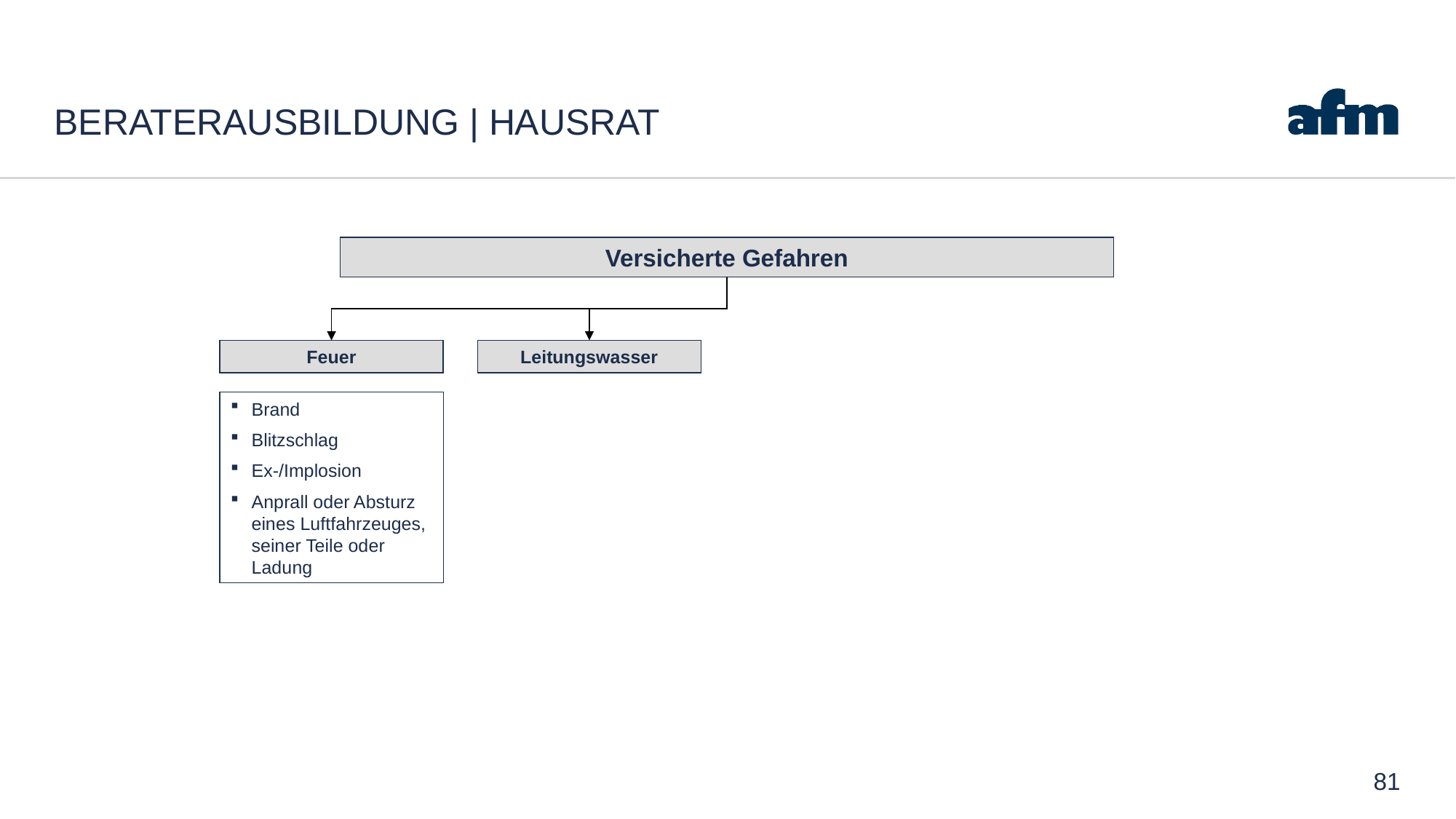

# Beraterausbildung | Hausrat
Versicherte Gefahren
Feuer
Leitungswasser
Brand
Blitzschlag
Ex-/Implosion
Anprall oder Absturz eines Luftfahrzeuges, seiner Teile oder Ladung
81